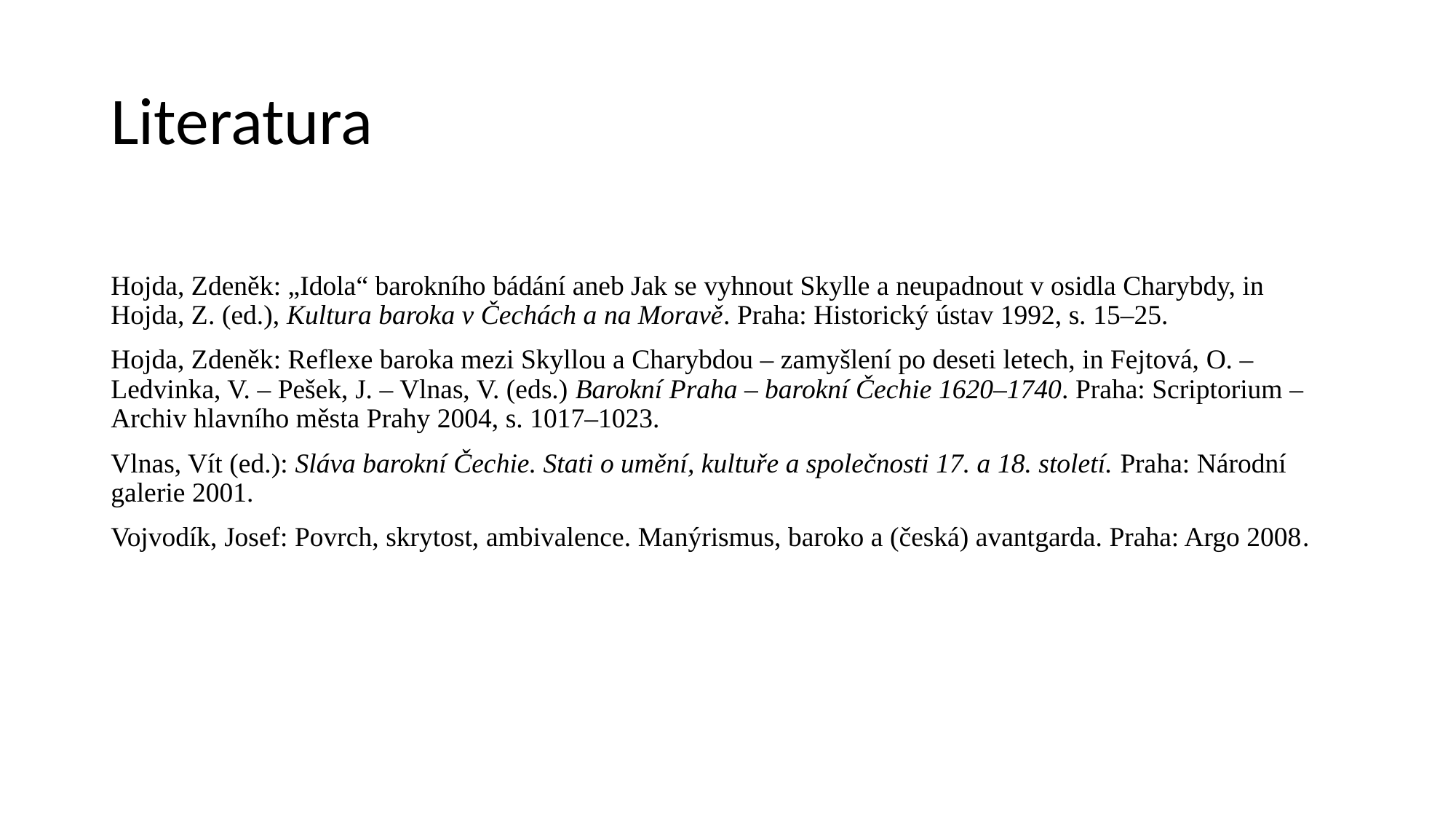

# Literatura

Hojda, Zdeněk: „Idola“ barokního bádání aneb Jak se vyhnout Skylle a neupadnout v osidla Charybdy, in Hojda, Z. (ed.), Kultura baroka v Čechách a na Moravě. Praha: Historický ústav 1992, s. 15–25.
Hojda, Zdeněk: Reflexe baroka mezi Skyllou a Charybdou – zamyšlení po deseti letech, in Fejtová, O. – Ledvinka, V. – Pešek, J. – Vlnas, V. (eds.) Barokní Praha – barokní Čechie 1620–1740. Praha: Scriptorium – Archiv hlavního města Prahy 2004, s. 1017–1023.
Vlnas, Vít (ed.): Sláva barokní Čechie. Stati o umění, kultuře a společnosti 17. a 18. století. Praha: Národní galerie 2001.
Vojvodík, Josef: Povrch, skrytost, ambivalence. Manýrismus, baroko a (česká) avantgarda. Praha: Argo 2008.